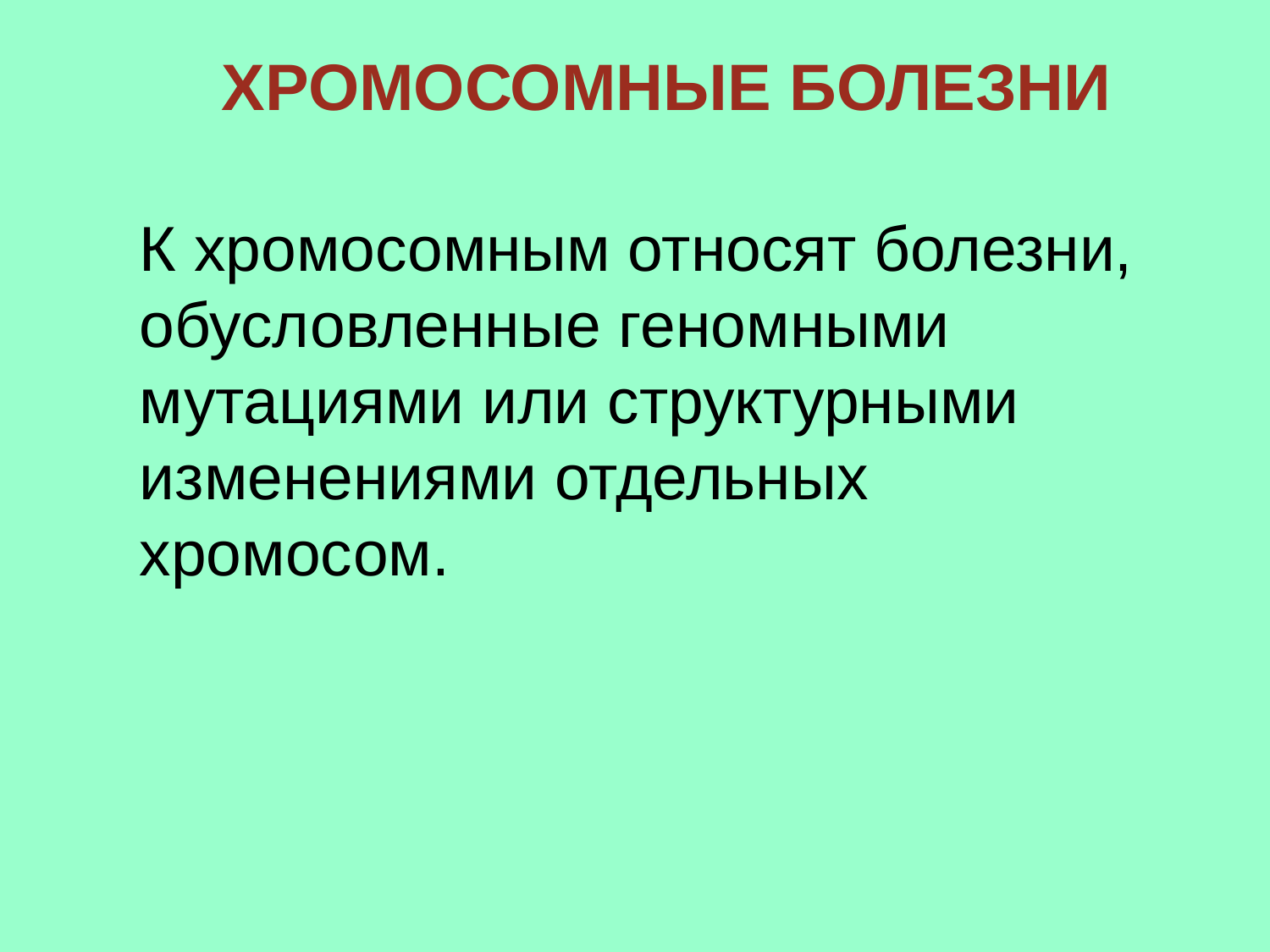

# ХРОМОСОМНЫЕ БОЛЕЗНИ
К хромосомным относят болезни, обусловленные геномными мутациями или структурными изменениями отдельных хромосом.